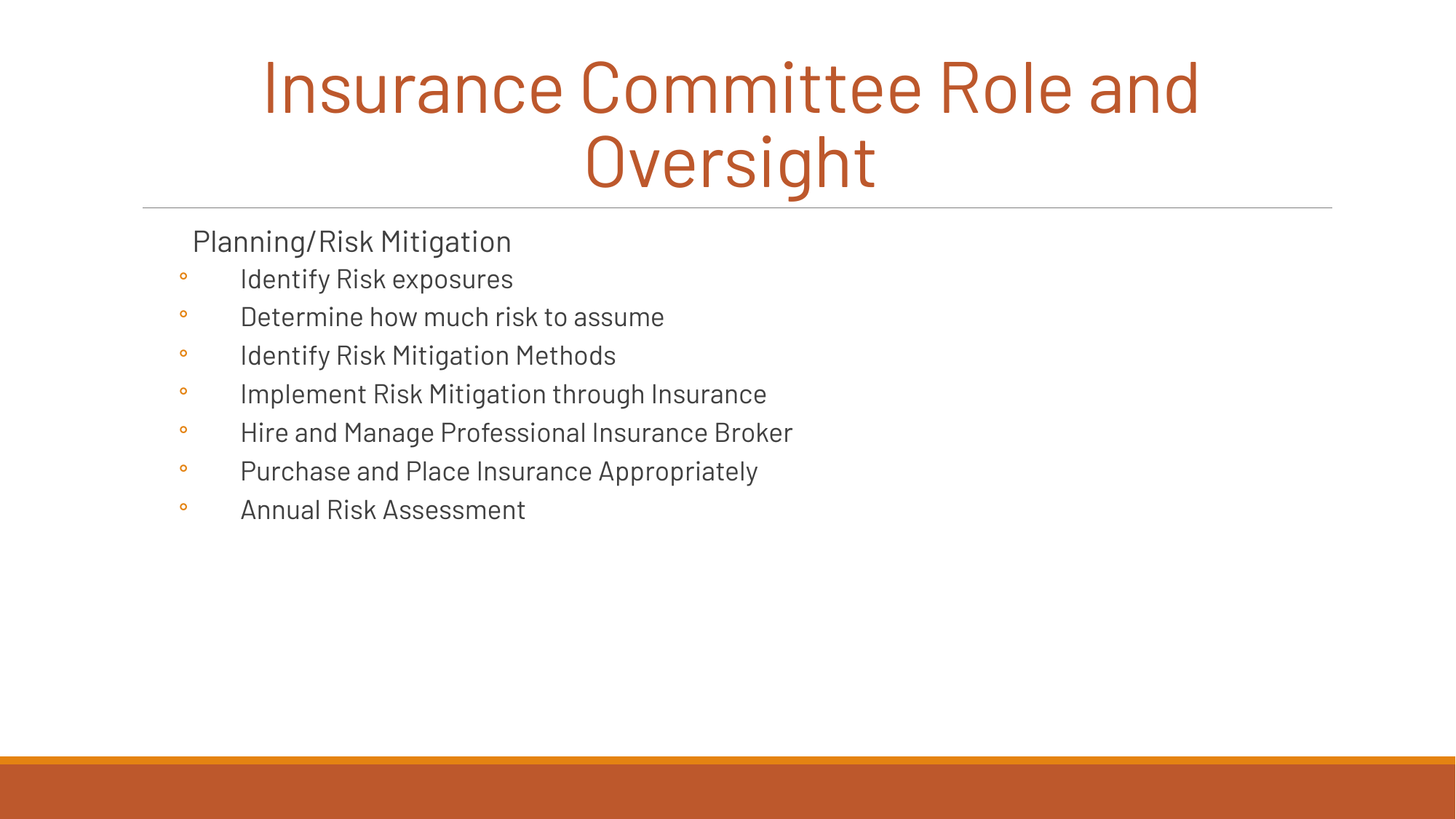

# Insurance Committee Role and Oversight
Planning/Risk Mitigation
Identify Risk exposures
Determine how much risk to assume
Identify Risk Mitigation Methods
Implement Risk Mitigation through Insurance
Hire and Manage Professional Insurance Broker
Purchase and Place Insurance Appropriately
Annual Risk Assessment